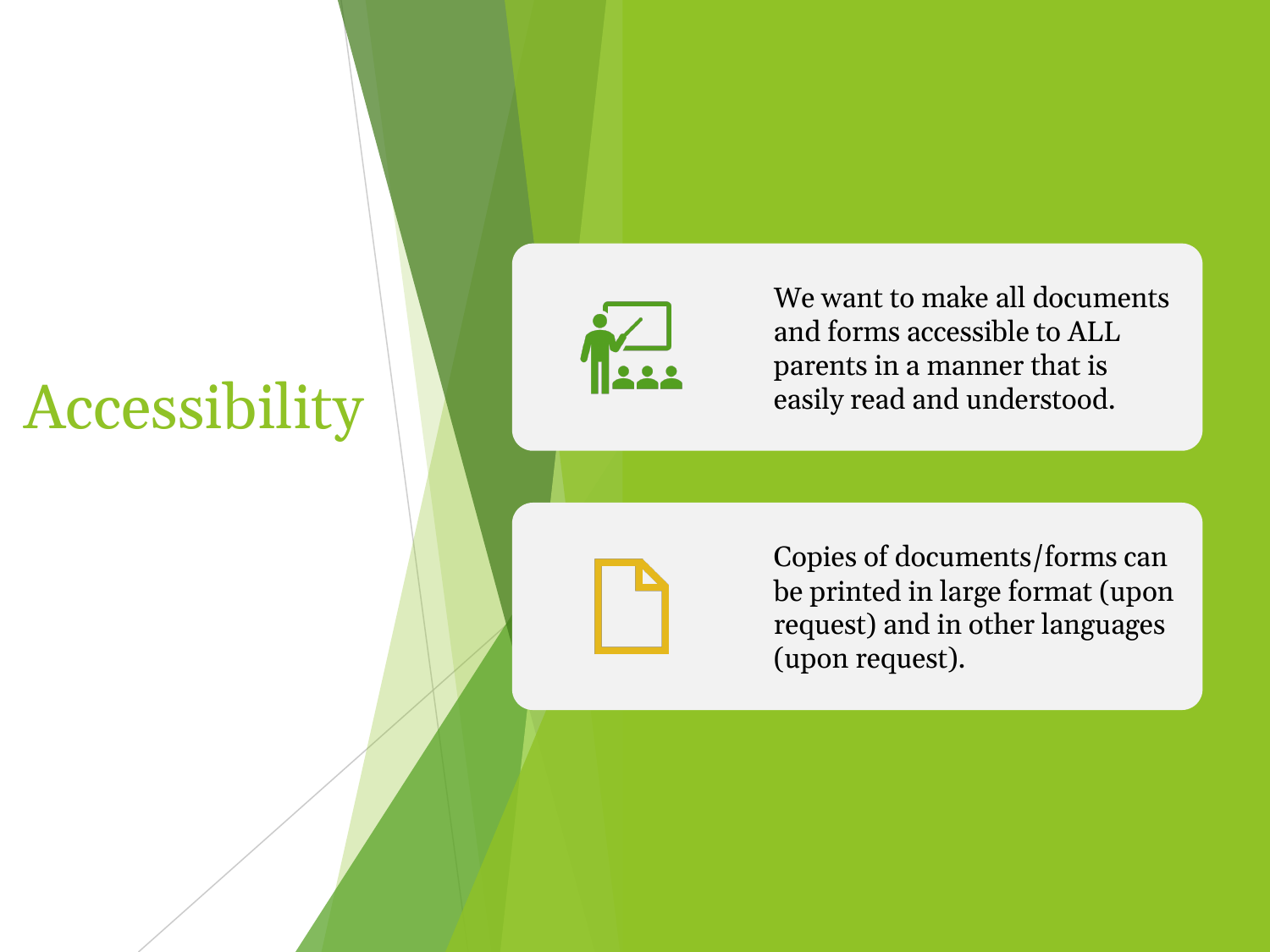

# Accessibility

We want to make all documents and forms accessible to ALL parents in a manner that is easily read and understood.

Copies of documents/forms can be printed in large format (upon request) and in other languages (upon request).